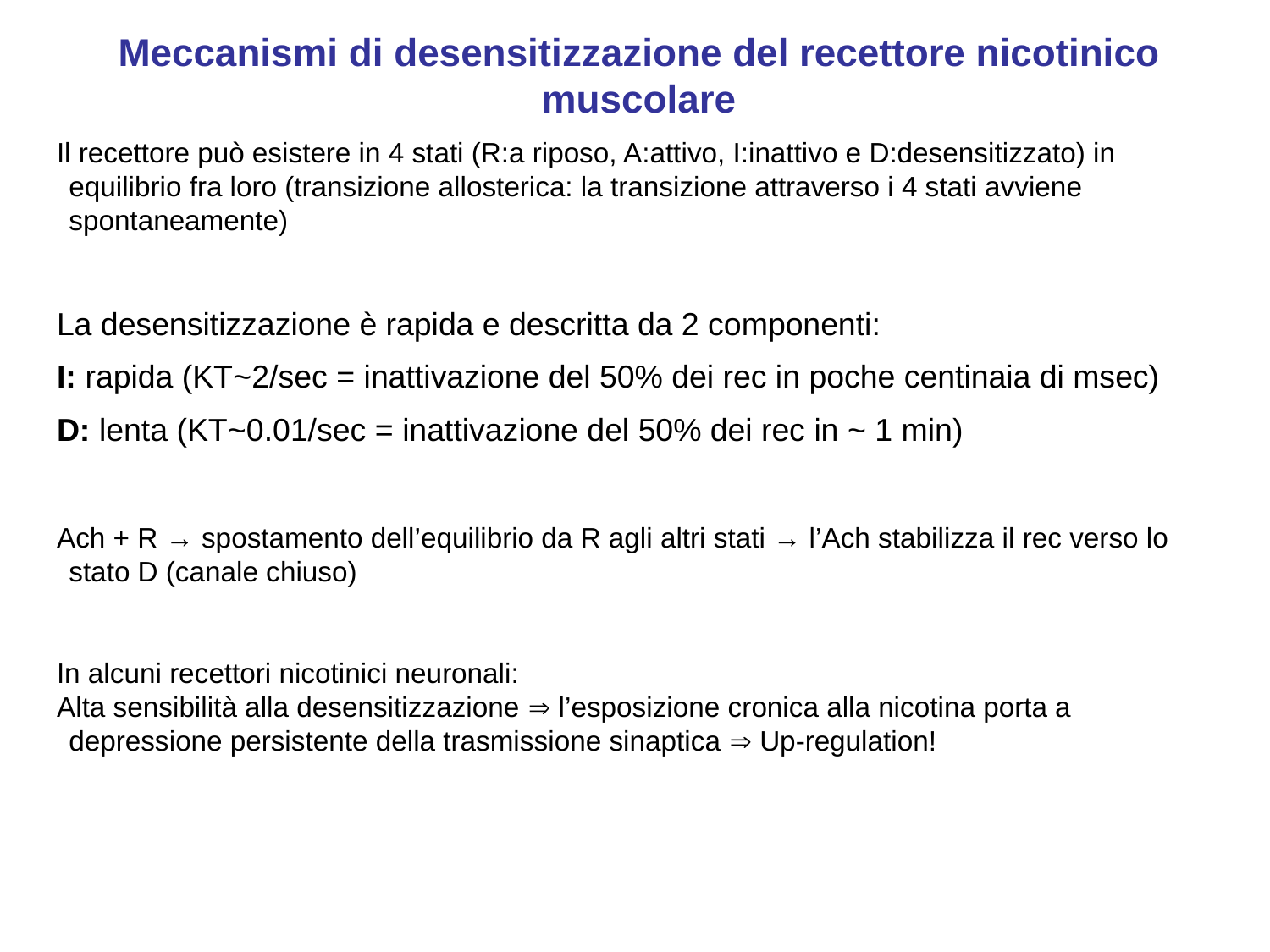

Meccanismi di desensitizzazione del recettore nicotinico muscolare
Il recettore può esistere in 4 stati (R:a riposo, A:attivo, I:inattivo e D:desensitizzato) in equilibrio fra loro (transizione allosterica: la transizione attraverso i 4 stati avviene spontaneamente)

La desensitizzazione è rapida e descritta da 2 componenti:

I: rapida (KT~2/sec = inattivazione del 50% dei rec in poche centinaia di msec)

D: lenta (KT~0.01/sec = inattivazione del 50% dei rec in ~ 1 min)

Ach + R → spostamento dell’equilibrio da R agli altri stati → l’Ach stabilizza il rec verso lo stato D (canale chiuso)

In alcuni recettori nicotinici neuronali:
Alta sensibilità alla desensitizzazione ⇒ l’esposizione cronica alla nicotina porta a depressione persistente della trasmissione sinaptica ⇒ Up-regulation!